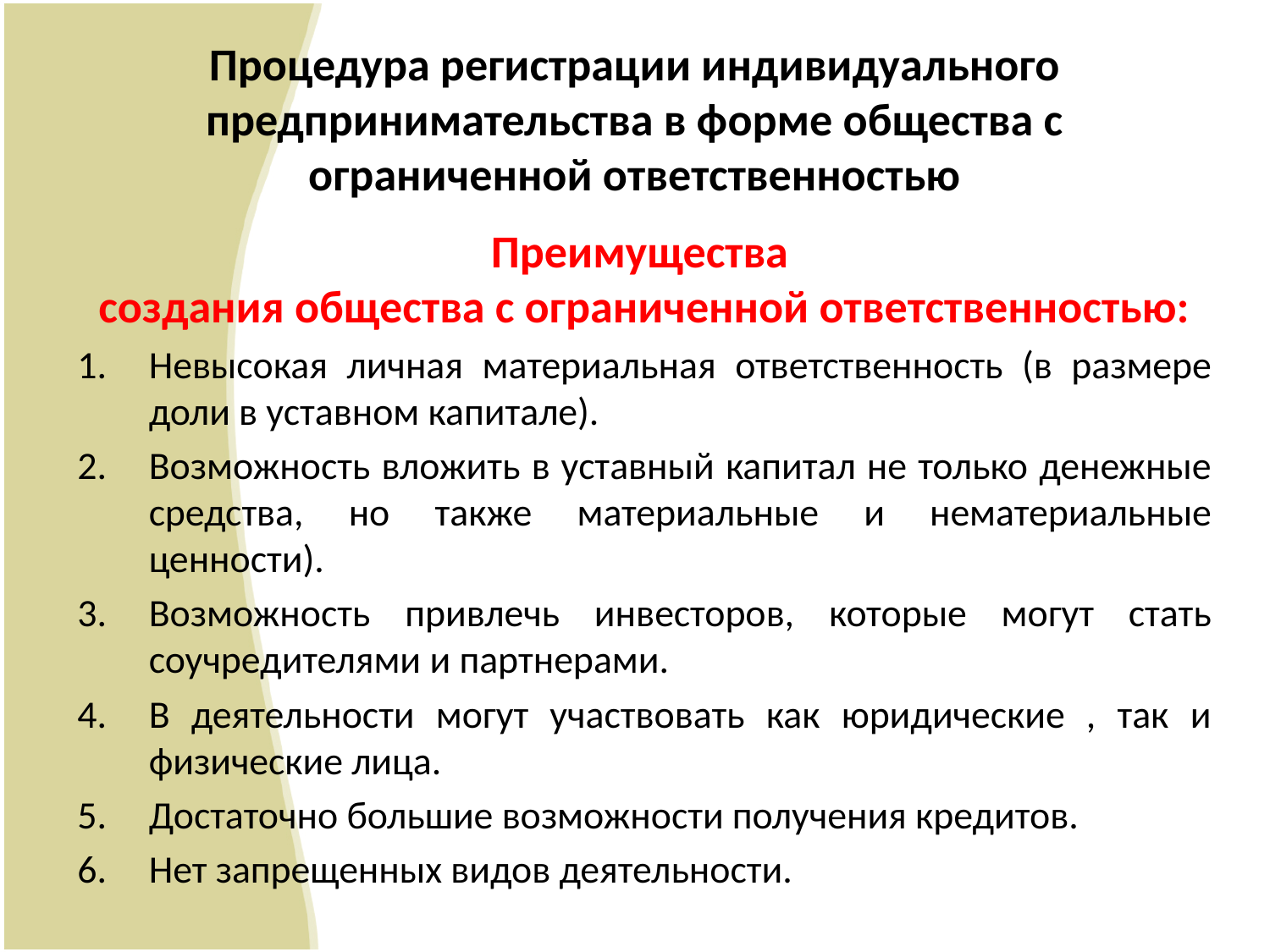

# Процедура регистрации индивидуального предпринимательства в форме общества с ограниченной ответственностью
Преимущества
создания общества с ограниченной ответственностью:
Невысокая личная материальная ответственность (в размере доли в уставном капитале).
Возможность вложить в уставный капитал не только денежные средства, но также материальные и нематериальные ценности).
Возможность привлечь инвесторов, которые могут стать соучредителями и партнерами.
В деятельности могут участвовать как юридические , так и физические лица.
Достаточно большие возможности получения кредитов.
Нет запрещенных видов деятельности.